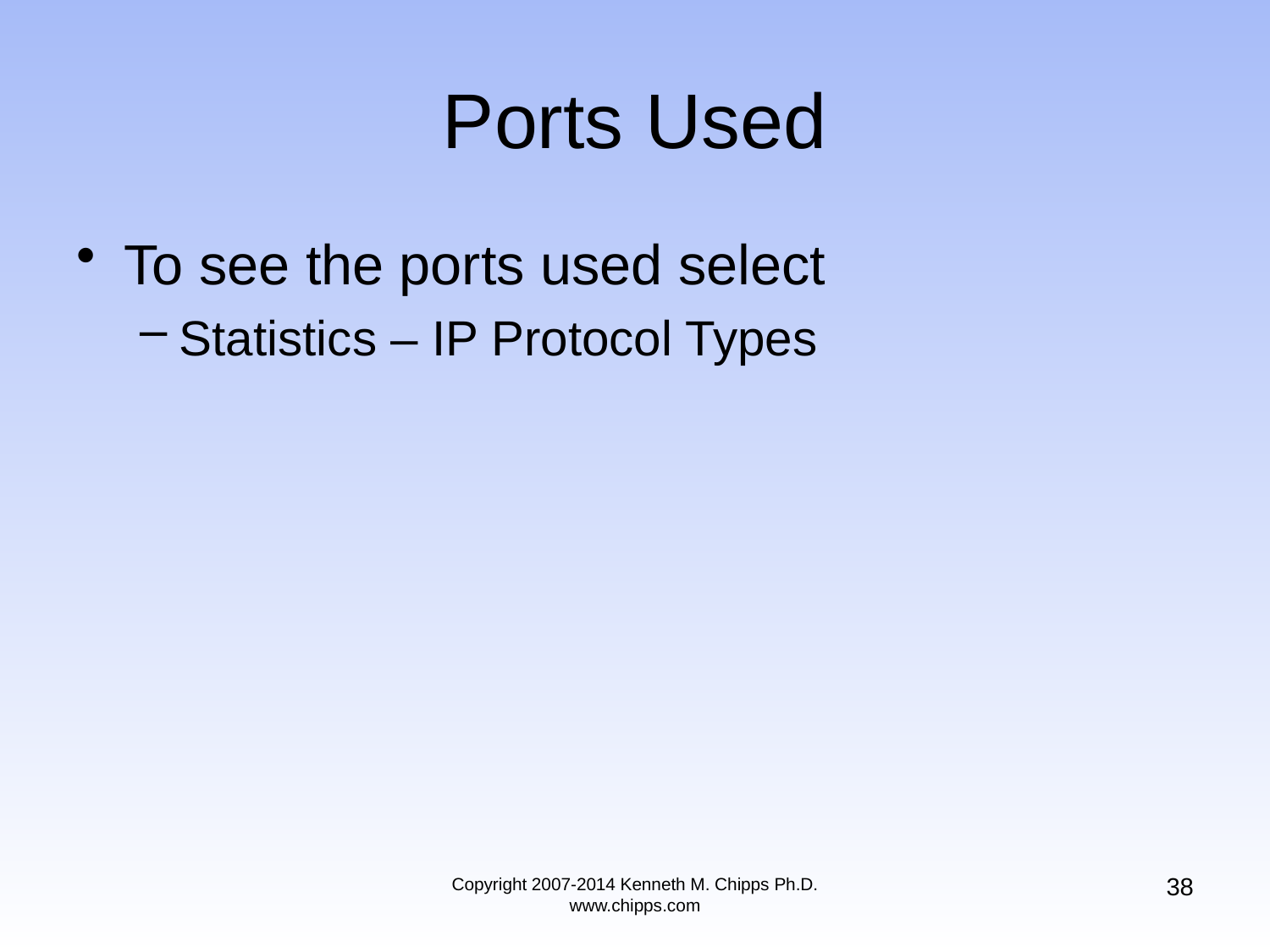

# Ports Used
To see the ports used select
Statistics – IP Protocol Types
38
Copyright 2007-2014 Kenneth M. Chipps Ph.D. www.chipps.com